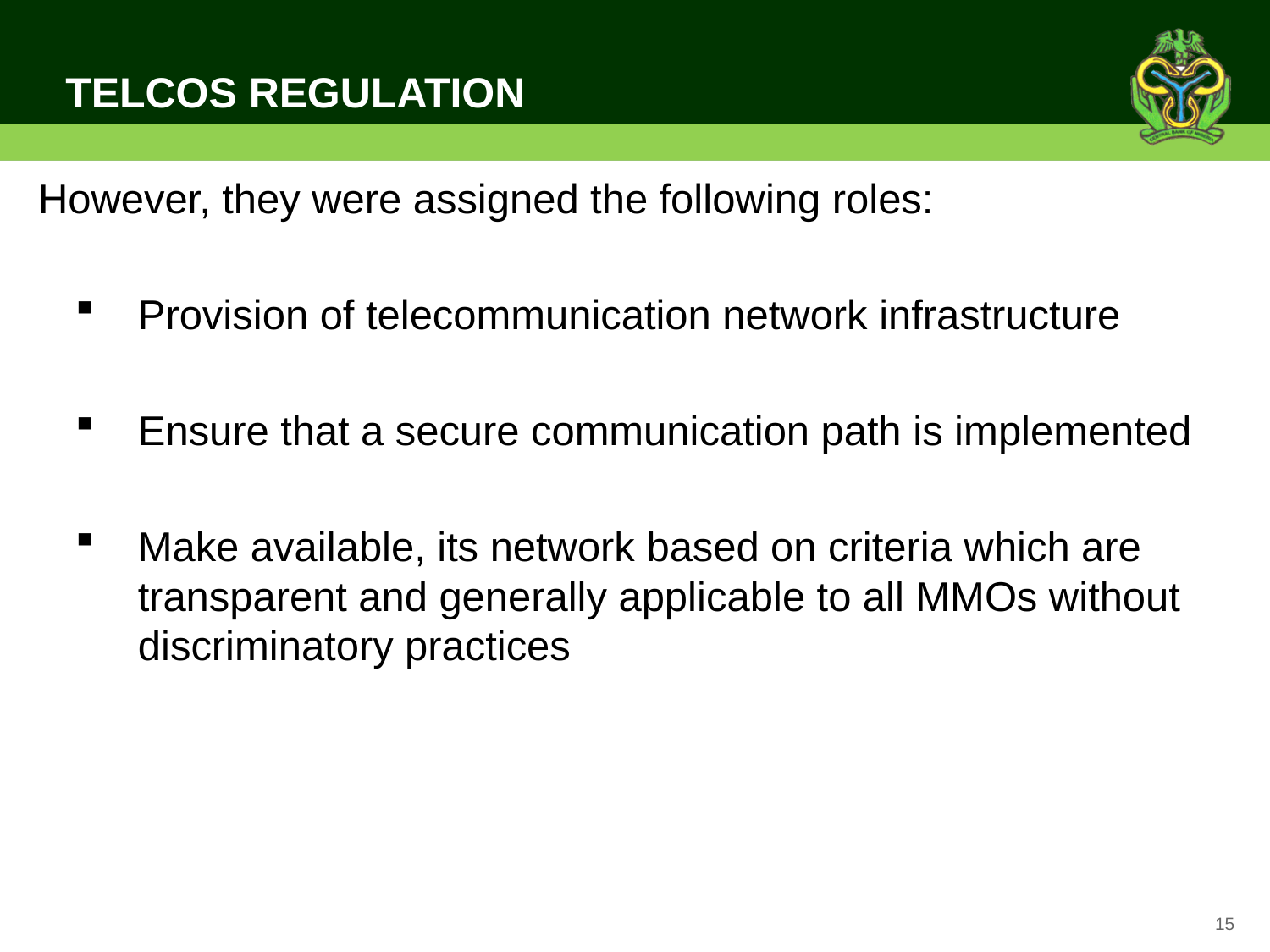

# TELCOS REGULATION
However, they were assigned the following roles:

Provision of telecommunication network infrastructure

Ensure that a secure communication path is implemented

Make available, its network based on criteria which are transparent and generally applicable to all MMOs without discriminatory practices